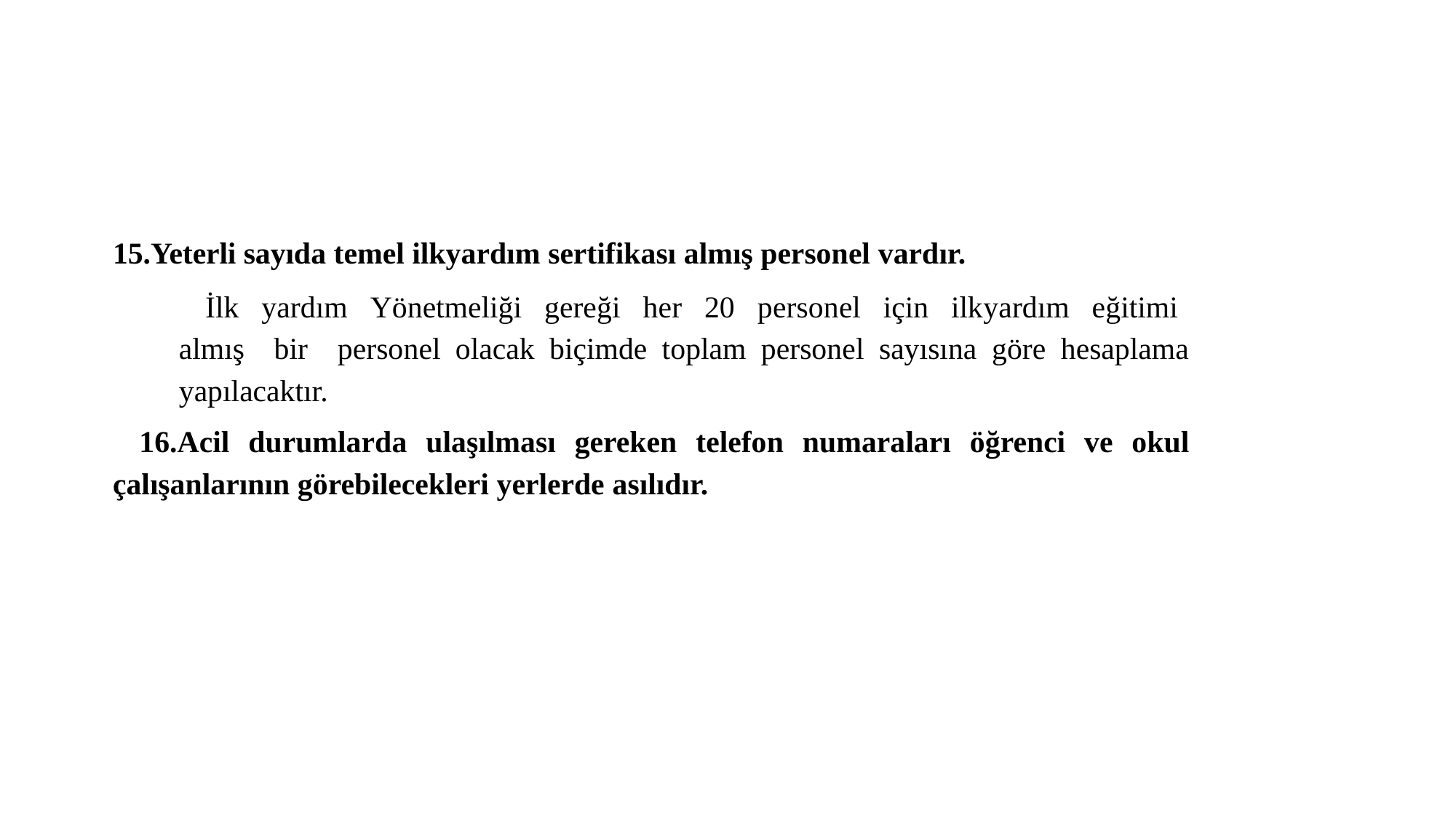

15.Yeterli sayıda temel ilkyardım sertifikası almış personel vardır.
İlk  yardım  Yönetmeliği  gereği  her  20  personel  için  ilkyardım  eğitimi  almış  bir  personel olacak biçimde toplam personel sayısına göre hesaplama yapılacaktır.
16.Acil durumlarda ulaşılması gereken telefon numaraları öğrenci ve okul çalışanlarının görebilecekleri yerlerde asılıdır.